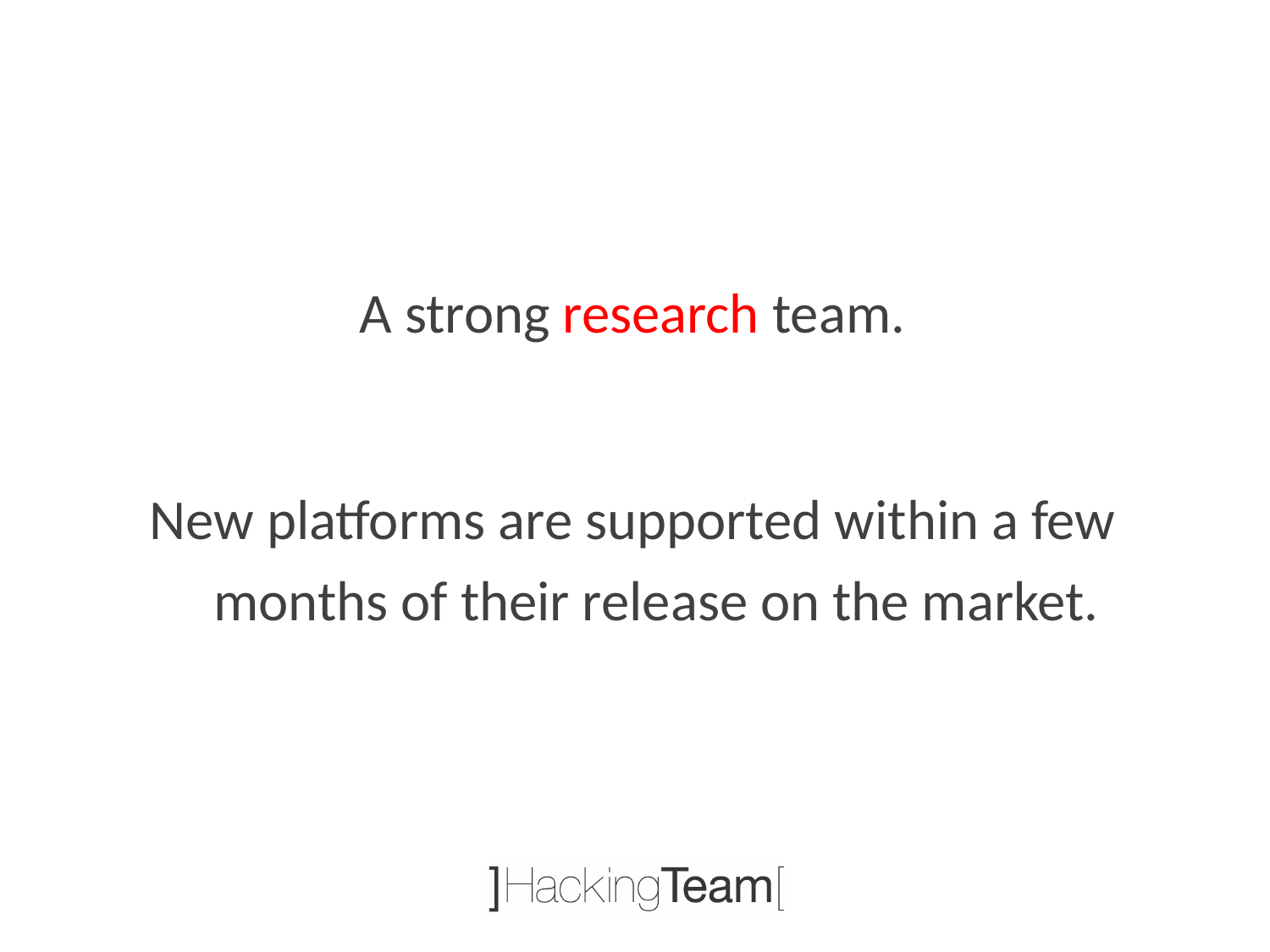

A strong research team.

New platforms are supported within a few months of their release on the market.